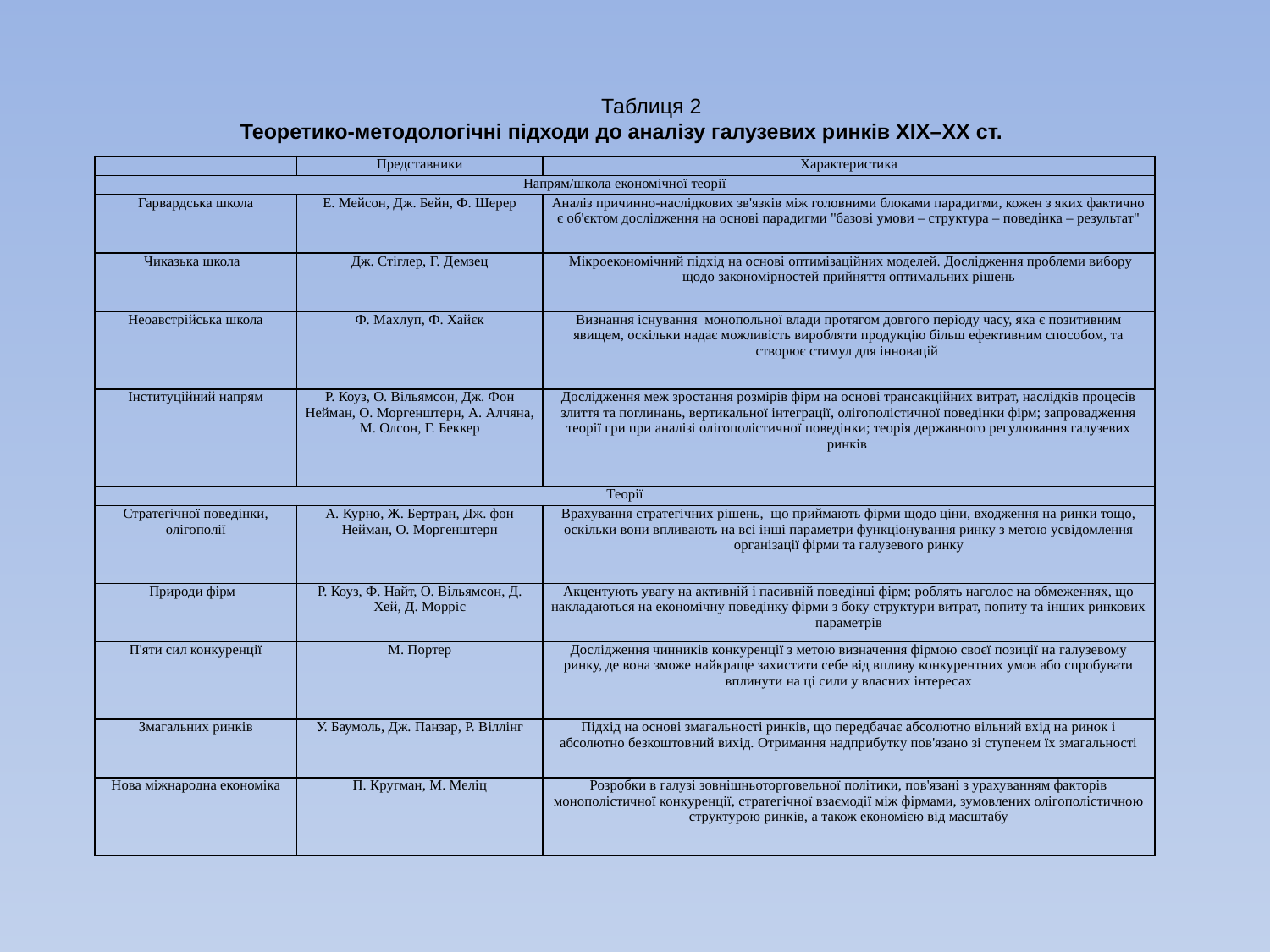

Таблиця 2
Теоретико-методологічні підходи до аналізу галузевих ринків ХІХ–ХХ ст.
|  | Представники | Характеристика |
| --- | --- | --- |
| Напрям/школа економічної теорії |  |  |
| Гарвардська школа | Е. Мейсон, Дж. Бейн, Ф. Шерер | Аналіз причинно-наслідкових зв'язків між головними блоками парадигми, кожен з яких фактично є об'єктом дослідження на основі парадигми "базові умови – структура – поведінка – результат" |
| Чиказька школа | Дж. Стіглер, Г. Демзец | Мікроекономічний підхід на основі оптимізаційних моделей. Дослідження проблеми вибору щодо закономірностей прийняття оптимальних рішень |
| Неоавстрійська школа | Ф. Махлуп, Ф. Хайєк | Визнання існування монопольної влади протягом довгого періоду часу, яка є позитивним явищем, оскільки надає можливість виробляти продукцію більш ефективним способом, та створює стимул для інновацій |
| Інституційний напрям | Р. Коуз, О. Вільямсон, Дж. Фон Нейман, О. Моргенштерн, А. Алчяна, М. Олсон, Г. Беккер | Дослідження меж зростання розмірів фірм на основі трансакційних витрат, наслідків процесів злиття та поглинань, вертикальної інтеграції, олігополістичної поведінки фірм; запровадження теорії гри при аналізі олігополістичної поведінки; теорія державного регулювання галузевих ринків |
| Теорії |  |  |
| Стратегічної поведінки, олігополії | А. Курно, Ж. Бертран, Дж. фон Нейман, О. Моргенштерн | Врахування стратегічних рішень, що приймають фірми щодо ціни, входження на ринки тощо, оскільки вони впливають на всі інші параметри функціонування ринку з метою усвідомлення організації фірми та галузевого ринку |
| Природи фірм | Р. Коуз, Ф. Найт, О. Вільямсон, Д. Хей, Д. Морріс | Акцентують увагу на активній і пасивній поведінці фірм; роблять наголос на обмеженнях, що накладаються на економічну поведінку фірми з боку структури витрат, попиту та інших ринкових параметрів |
| П'яти сил конкуренції | М. Портер | Дослідження чинників конкуренції з метою визначення фірмою своєї позиції на галузевому ринку, де вона зможе найкраще захистити себе від впливу конкурентних умов або спробувати вплинути на ці сили у власних інтересах |
| Змагальних ринків | У. Баумоль, Дж. Панзар, Р. Віллінг | Підхід на основі змагальності ринків, що передбачає абсолютно вільний вхід на ринок і абсолютно безкоштовний вихід. Отримання надприбутку пов'язано зі ступенем їх змагальності |
| Нова міжнародна економіка | П. Кругман, М. Меліц | Розробки в галузі зовнішньоторговельної політики, пов'язані з урахуванням факторів монополістичної конкуренції, стратегічної взаємодії між фірмами, зумовлених олігополістичною структурою ринків, а також економією від масштабу |